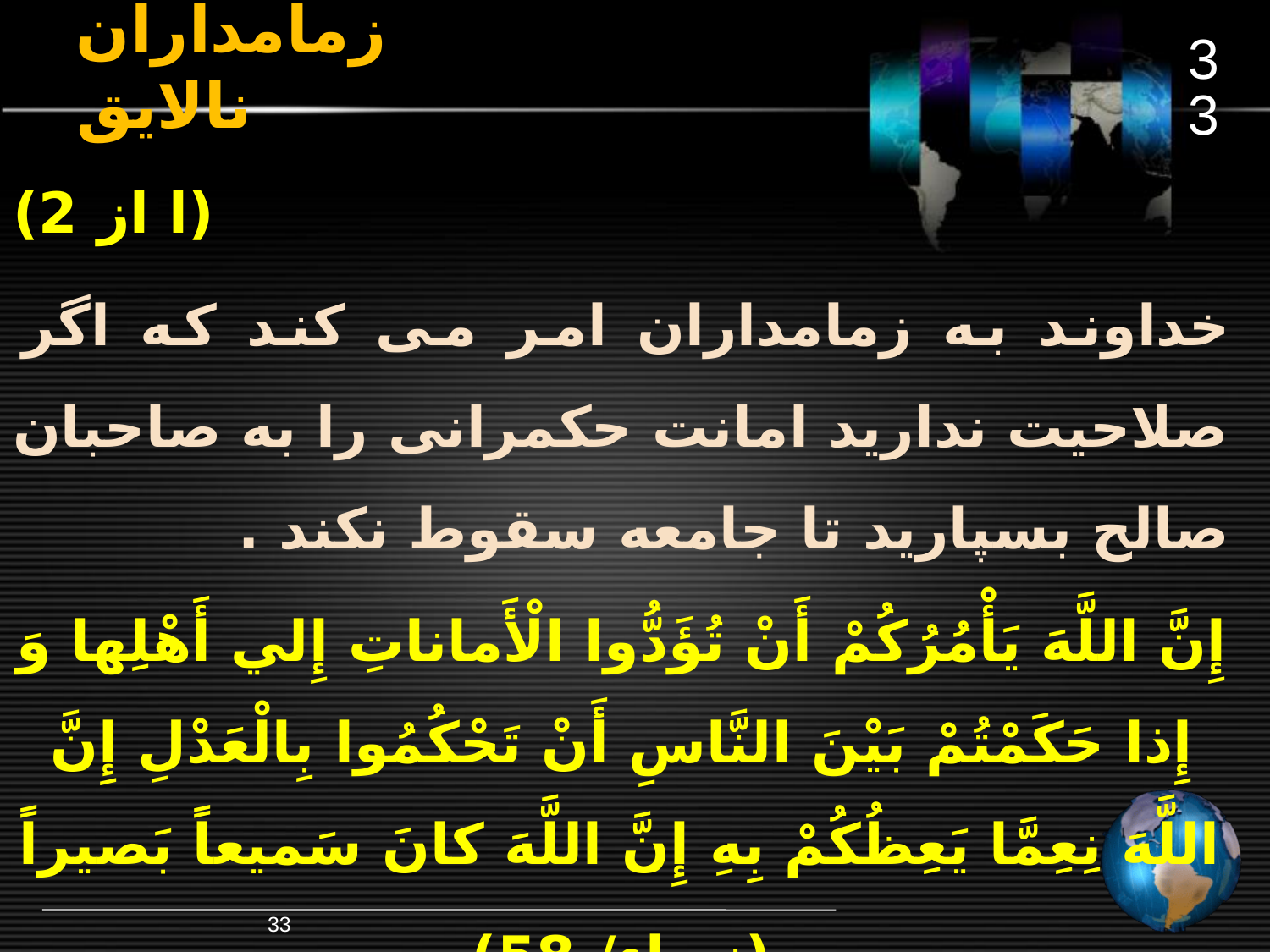

33
# زمامداران نالایق
(ا از 2)
خداوند به زمامداران امر می کند که اگر صلاحیت ندارید امانت حکمرانی را به صاحبان صالح بسپارید تا جامعه سقوط نکند .
إِنَّ اللَّهَ يَأْمُرُکُمْ أَنْ تُؤَدُّوا الْأَماناتِ إِلي‏ أَهْلِها وَ إِذا حَکَمْتُمْ بَيْنَ النَّاسِ أَنْ تَحْکُمُوا بِالْعَدْلِ إِنَّ اللَّهَ نِعِمَّا يَعِظُکُمْ بِهِ إِنَّ اللَّهَ کانَ سَميعاً بَصيراً
(نساء/ 58)
33